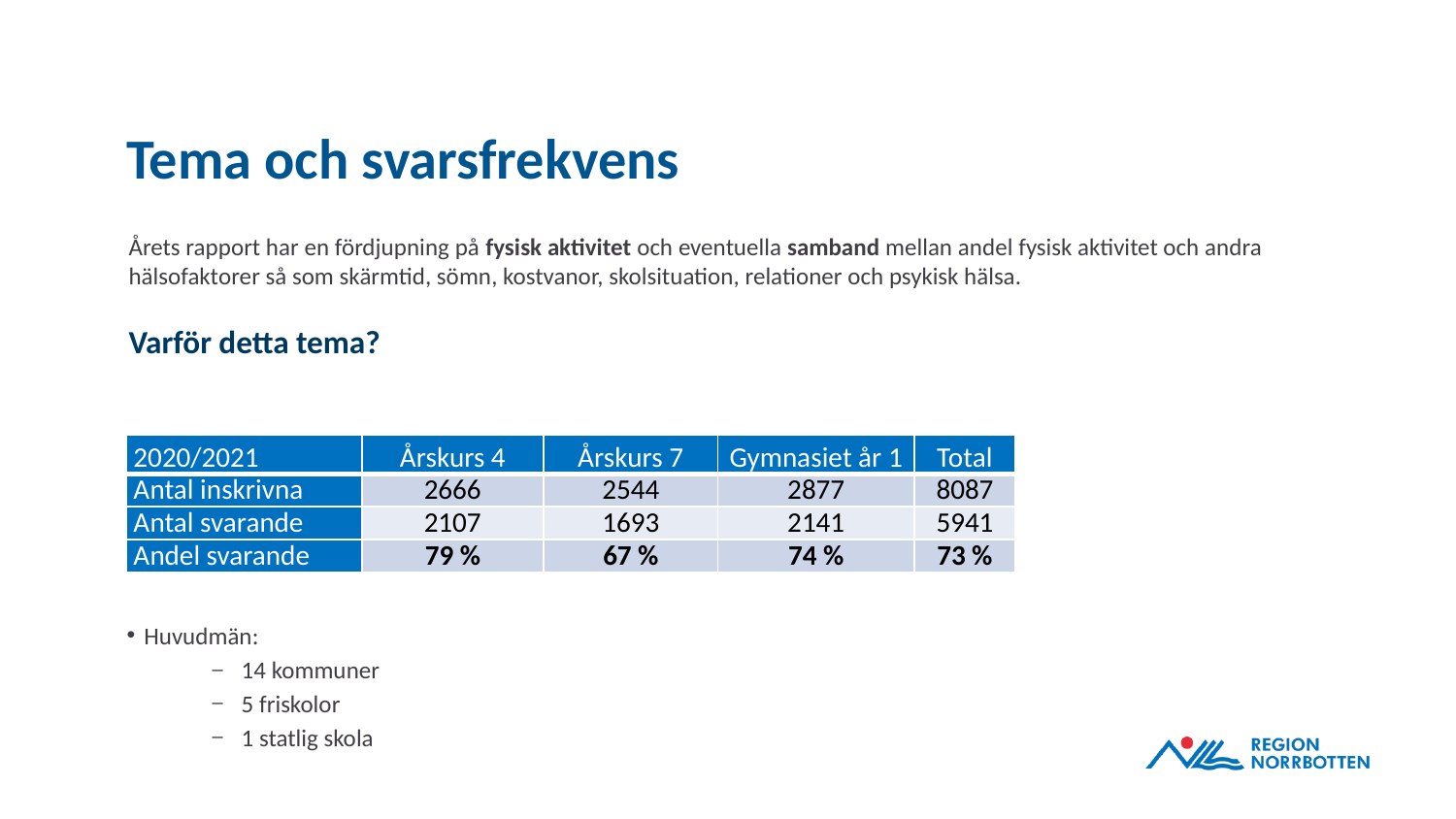

Tema och svarsfrekvens
Årets rapport har en fördjupning på fysisk aktivitet och eventuella samband mellan andel fysisk aktivitet och andra hälsofaktorer så som skärmtid, sömn, kostvanor, skolsituation, relationer och psykisk hälsa.
Varför detta tema?

| 2020/2021 | Årskurs 4 | Årskurs 7 | Gymnasiet år 1 | Total |
| --- | --- | --- | --- | --- |
| Antal inskrivna | 2666 | 2544 | 2877 | 8087 |
| Antal svarande | 2107 | 1693 | 2141 | 5941 |
| Andel svarande | 79 % | 67 % | 74 % | 73 % |
Huvudmän:
14 kommuner
5 friskolor
1 statlig skola